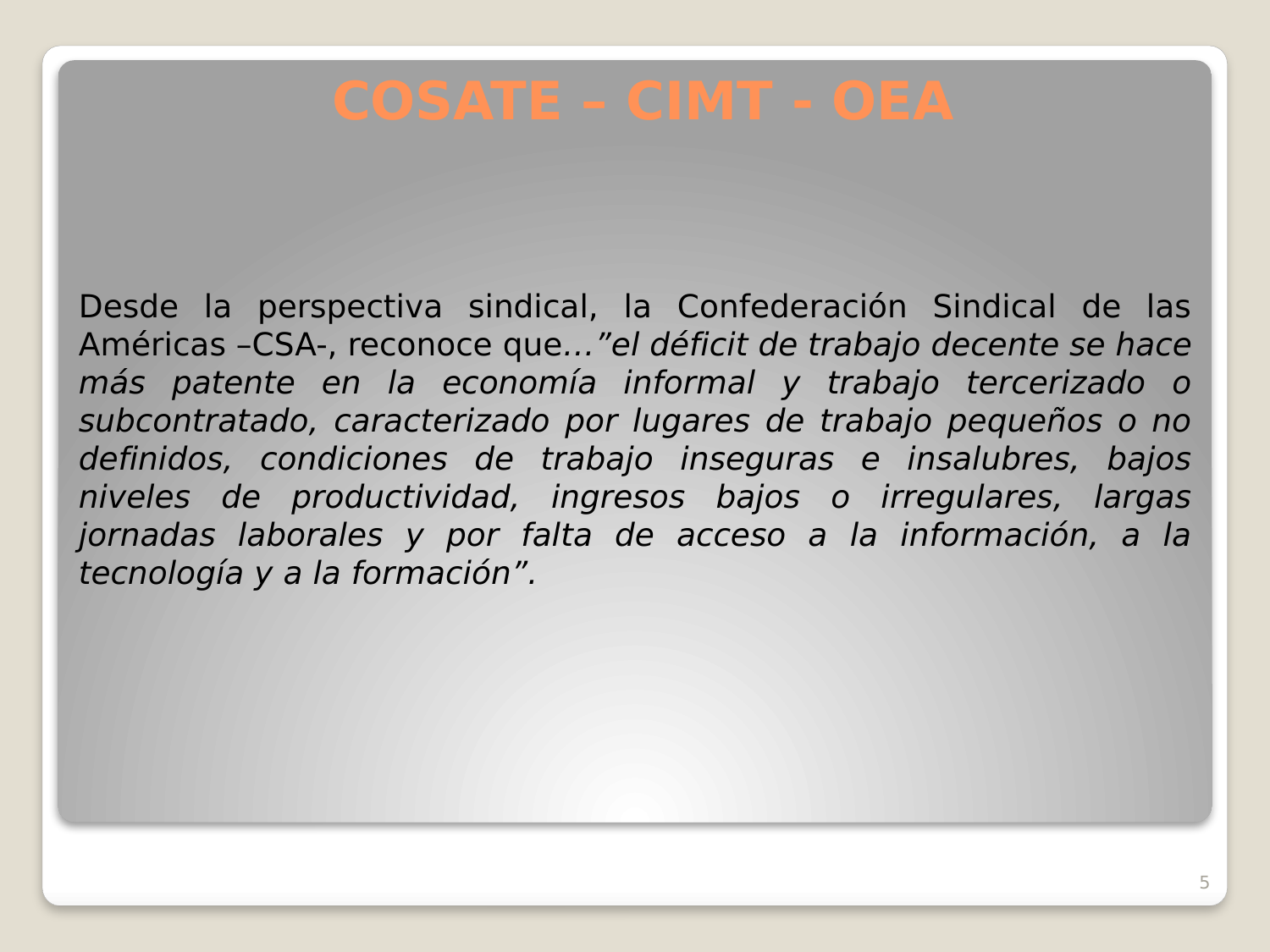

# COSATE – CIMT - OEA

Desde la perspectiva sindical, la Confederación Sindical de las Américas –CSA-, reconoce que…”el déficit de trabajo decente se hace más patente en la economía informal y trabajo tercerizado o subcontratado, caracterizado por lugares de trabajo pequeños o no definidos, condiciones de trabajo inseguras e insalubres, bajos niveles de productividad, ingresos bajos o irregulares, largas jornadas laborales y por falta de acceso a la información, a la tecnología y a la formación”.
5